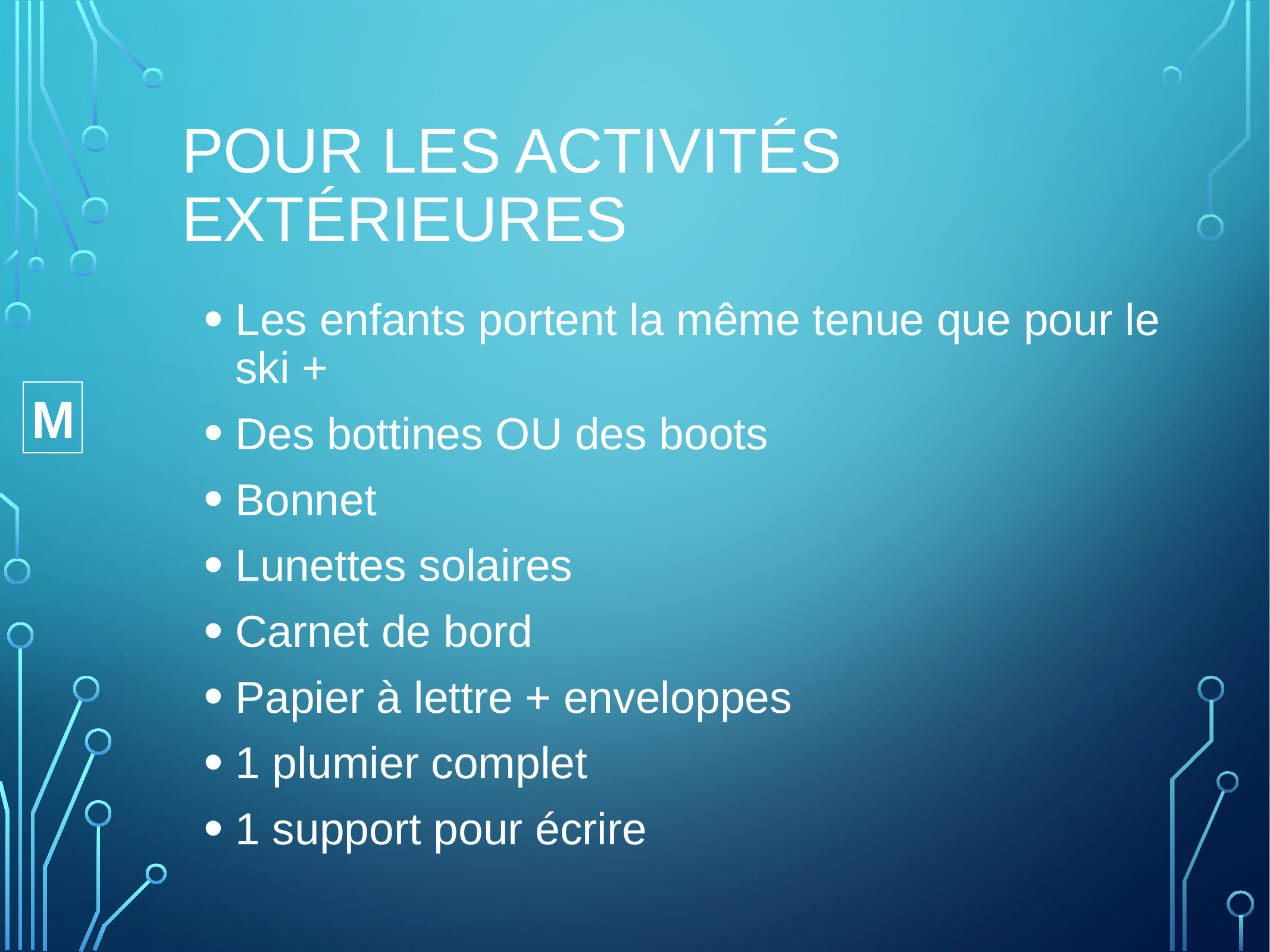

# Pour les activités extérieures
Les enfants portent la même tenue que pour le ski +
Des bottines OU des boots
Bonnet
Lunettes solaires
Carnet de bord
Papier à lettre + enveloppes
1 plumier complet
1 support pour écrire

M